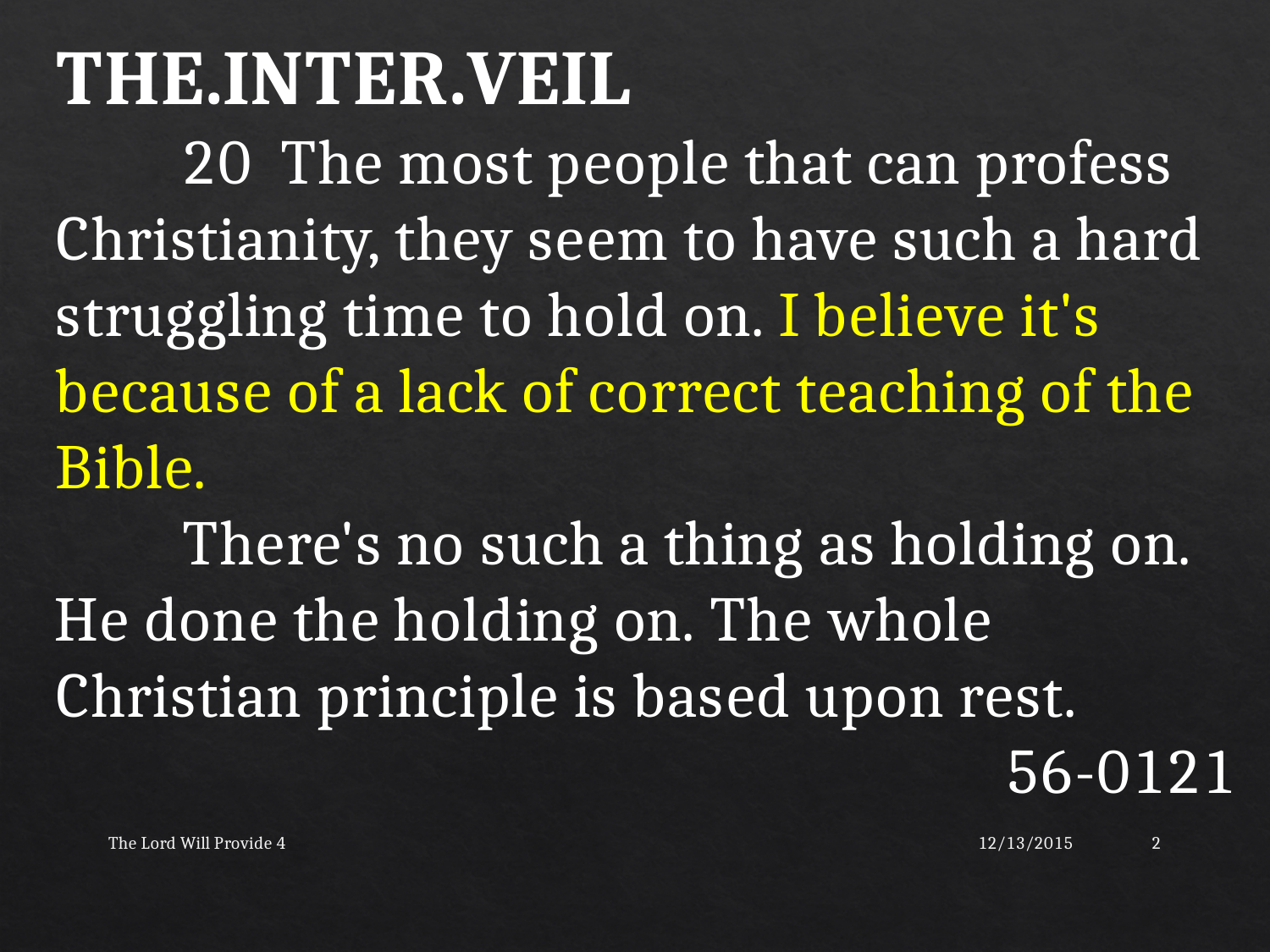

THE.INTER.VEIL
	20  The most people that can profess Christianity, they seem to have such a hard struggling time to hold on. I believe it's because of a lack of correct teaching of the Bible.
	There's no such a thing as holding on. He done the holding on. The whole Christian principle is based upon rest.
56-0121
The Lord Will Provide 4
12/13/2015
2